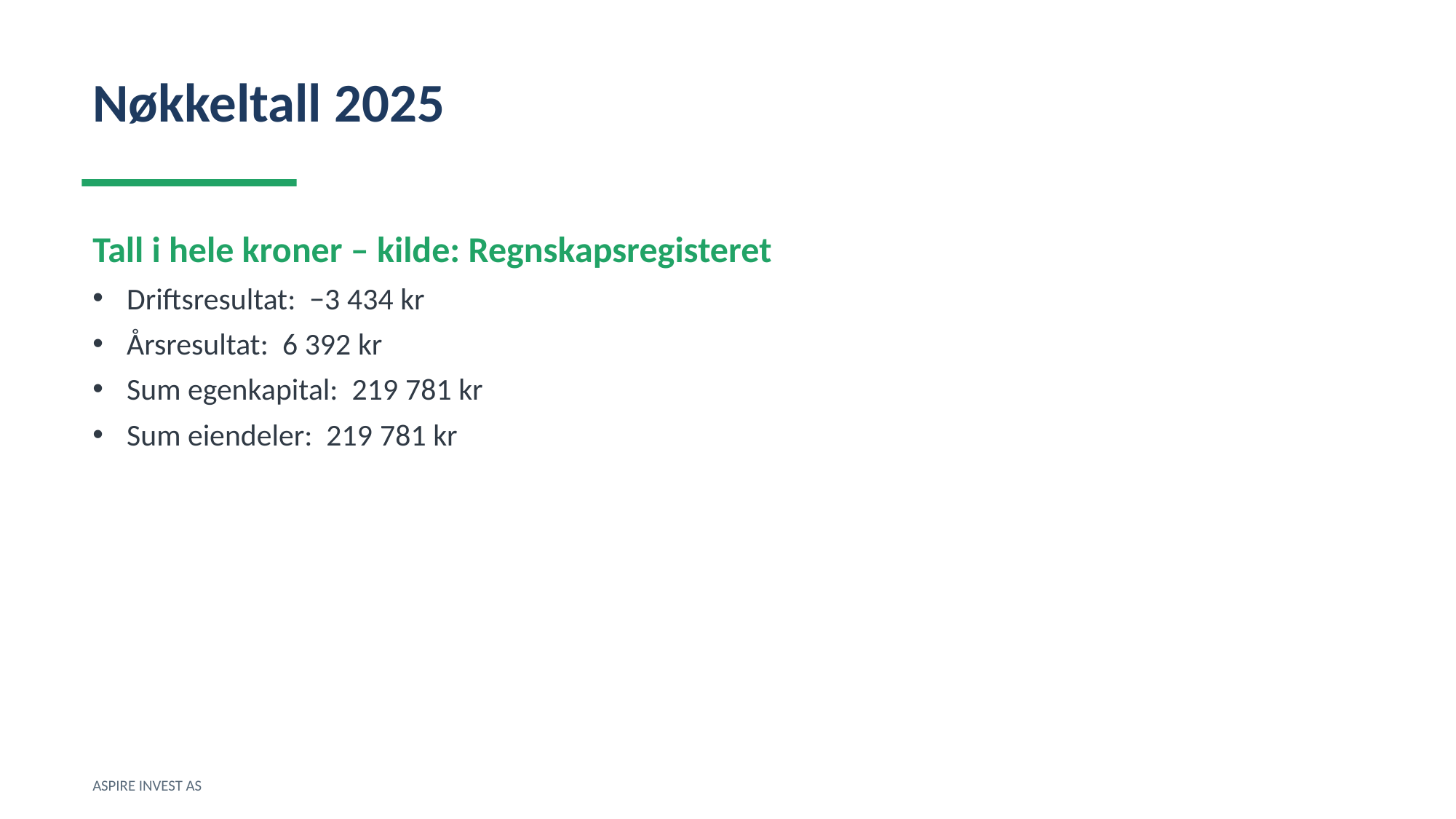

Nøkkeltall 2025

Tall i hele kroner – kilde: Regnskapsregisteret
Driftsresultat:  −3 434 kr
Årsresultat:  6 392 kr
Sum egenkapital:  219 781 kr
Sum eiendeler:  219 781 kr
ASPIRE INVEST AS